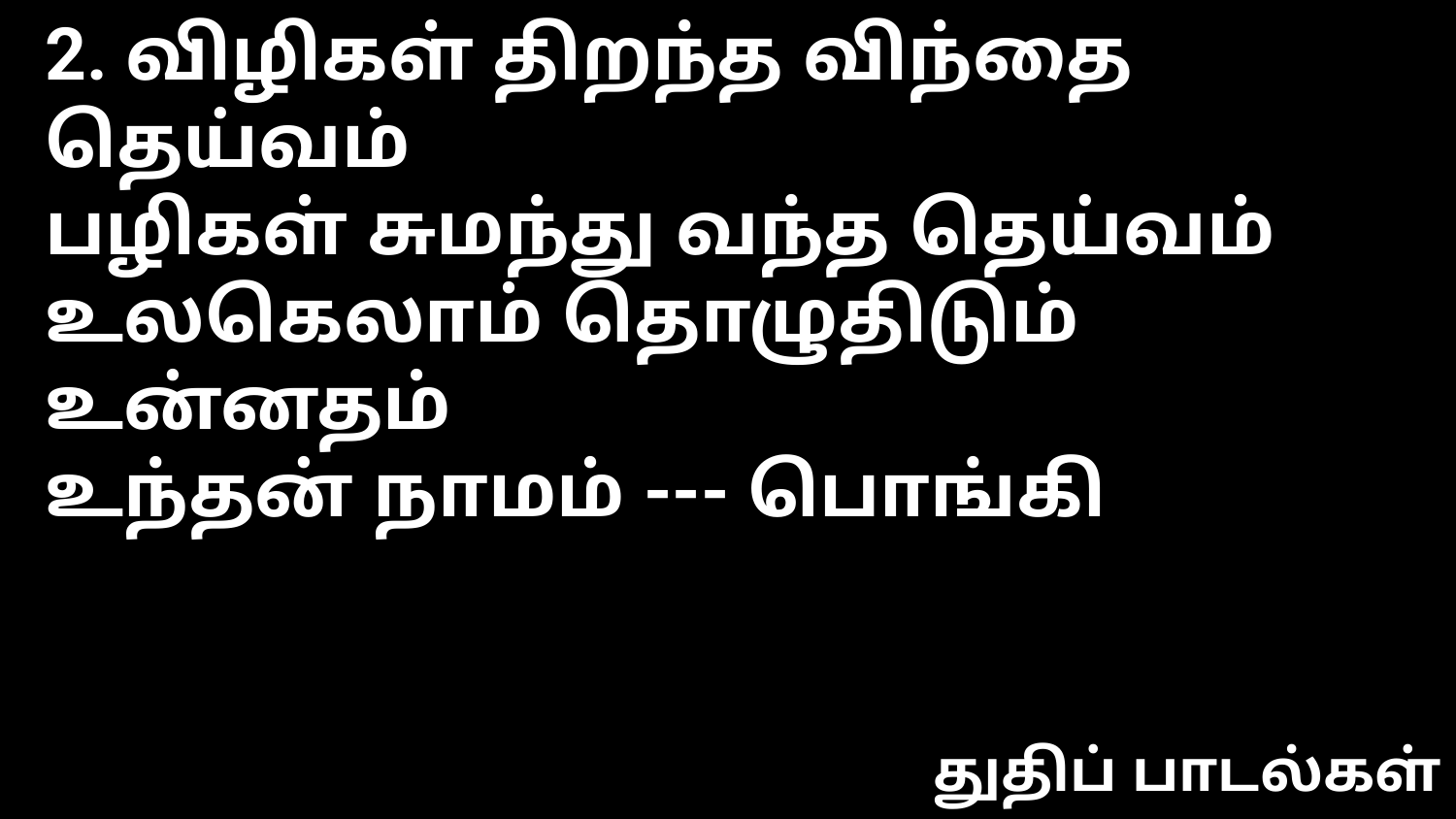

2. விழிகள் திறந்த விந்தை தெய்வம்
பழிகள் சுமந்து வந்த தெய்வம்
உலகெலாம் தொழுதிடும் உன்னதம்
உந்தன் நாமம் --- பொங்கி

துதிப் பாடல்கள்